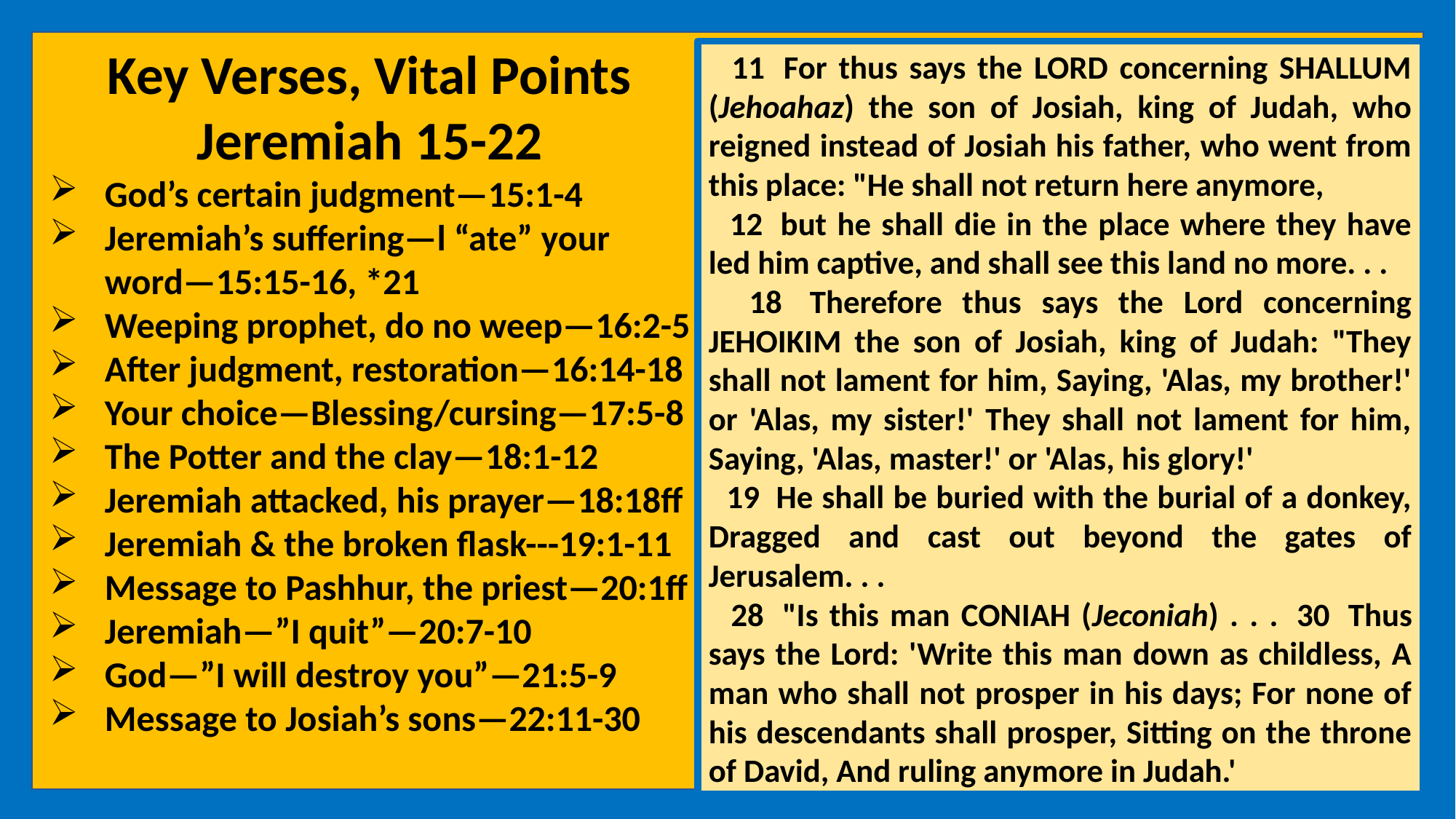

Key Verses, Vital Points
Jeremiah 15-22
God’s certain judgment—15:1-4
Jeremiah’s suffering—l “ate” your word—15:15-16, *21
Weeping prophet, do no weep—16:2-5
After judgment, restoration—16:14-18
Your choice—Blessing/cursing—17:5-8
The Potter and the clay—18:1-12
Jeremiah attacked, his prayer—18:18ff
Jeremiah & the broken flask---19:1-11
Message to Pashhur, the priest—20:1ff
Jeremiah—”I quit”—20:7-10
God—”I will destroy you”—21:5-9
Message to Josiah’s sons—22:11-30
  11  For thus says the LORD concerning SHALLUM (Jehoahaz) the son of Josiah, king of Judah, who reigned instead of Josiah his father, who went from this place: "He shall not return here anymore,
  12  but he shall die in the place where they have led him captive, and shall see this land no more. . .
  18  Therefore thus says the Lord concerning JEHOIKIM the son of Josiah, king of Judah: "They shall not lament for him, Saying, 'Alas, my brother!' or 'Alas, my sister!' They shall not lament for him, Saying, 'Alas, master!' or 'Alas, his glory!'
  19  He shall be buried with the burial of a donkey, Dragged and cast out beyond the gates of Jerusalem. . .
  28  "Is this man CONIAH (Jeconiah) . . .  30  Thus says the Lord: 'Write this man down as childless, A man who shall not prosper in his days; For none of his descendants shall prosper, Sitting on the throne of David, And ruling anymore in Judah.'